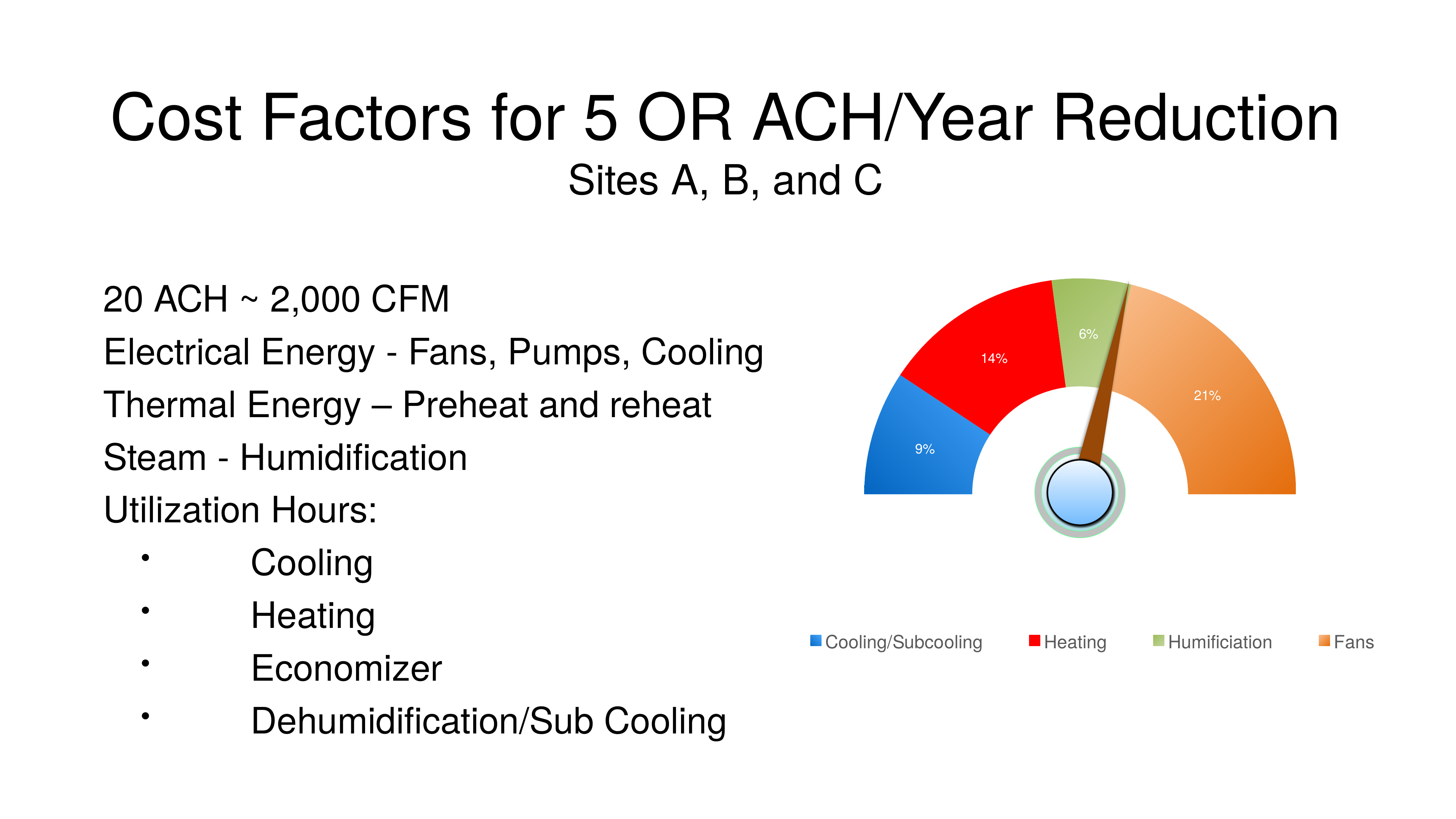

# Cost Factors for 5 OR ACH/Year Reduction Sites A, B, and C
20 ACH ~ 2,000 CFM
Electrical Energy - Fans, Pumps, Cooling
Thermal Energy – Preheat and reheat
Steam - Humidification
Utilization Hours:
Cooling
Heating
Economizer
Dehumidification/Sub Cooling

### Chart

| Category | Sales |
|---|---|
| Cooling/Subcooling | 2.2 |
| Heating | 3.2 |
| Humificiation | 1.4 |
| Fans | 5.0 |